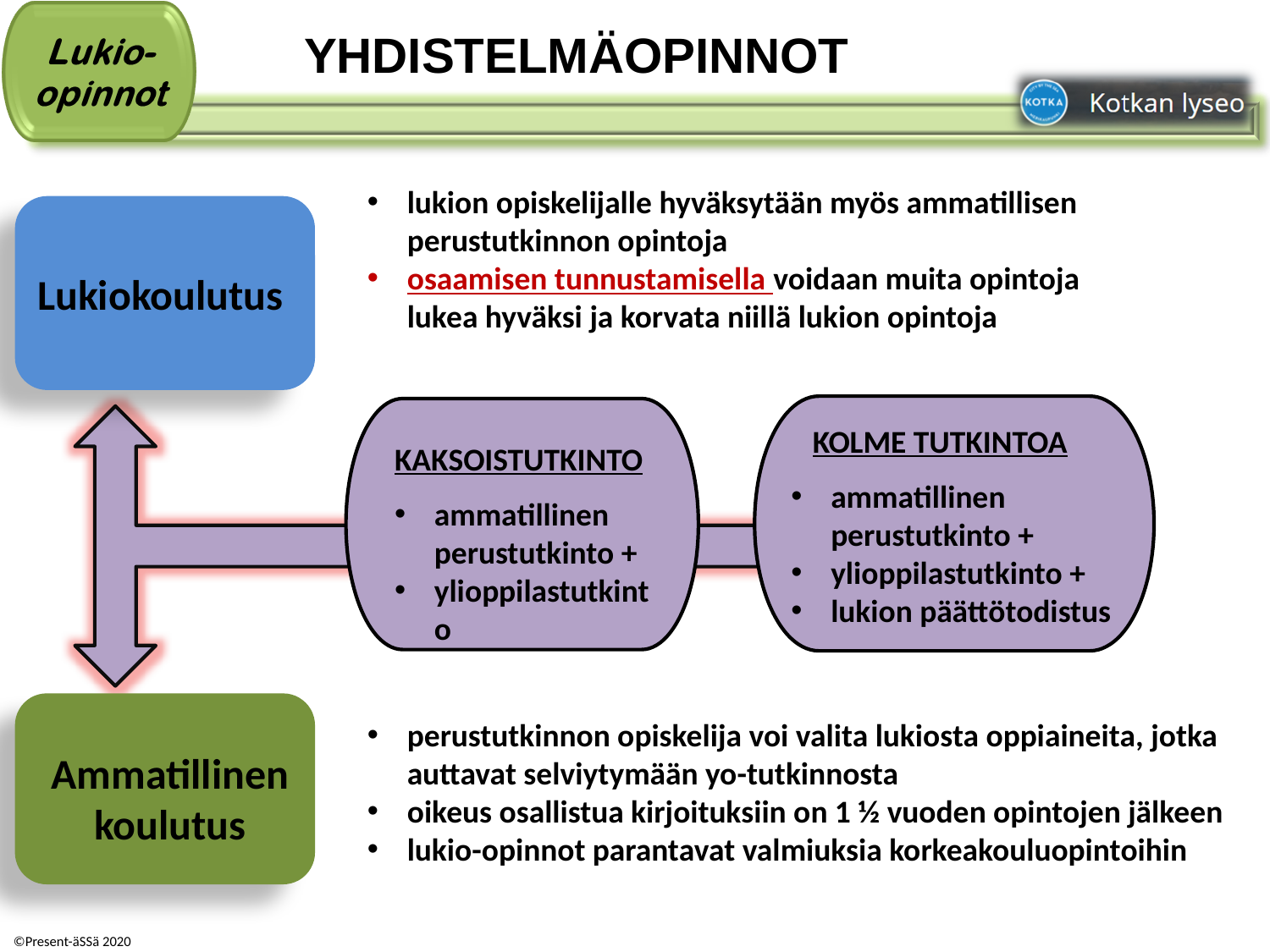

# YHDISTELMÄOPINNOT

lukion opiskelijalle hyväksytään myös ammatillisen perustutkinnon opintoja
osaamisen tunnustamisella voidaan muita opintoja lukea hyväksi ja korvata niillä lukion opintoja

Lukiokoulutus
   KOLME TUTKINTOA

ammatillinen perustutkinto +
ylioppilastutkinto +
lukion päättötodistus

KAKSOISTUTKINTO

ammatillinen perustutkinto +
ylioppilastutkinto

perustutkinnon opiskelija voi valita lukiosta oppiaineita, jotka auttavat selviytymään yo-tutkinnosta
oikeus osallistua kirjoituksiin on 1 ½ vuoden opintojen jälkeen
lukio-opinnot parantavat valmiuksia korkeakouluopintoihin
Ammatillinen koulutus